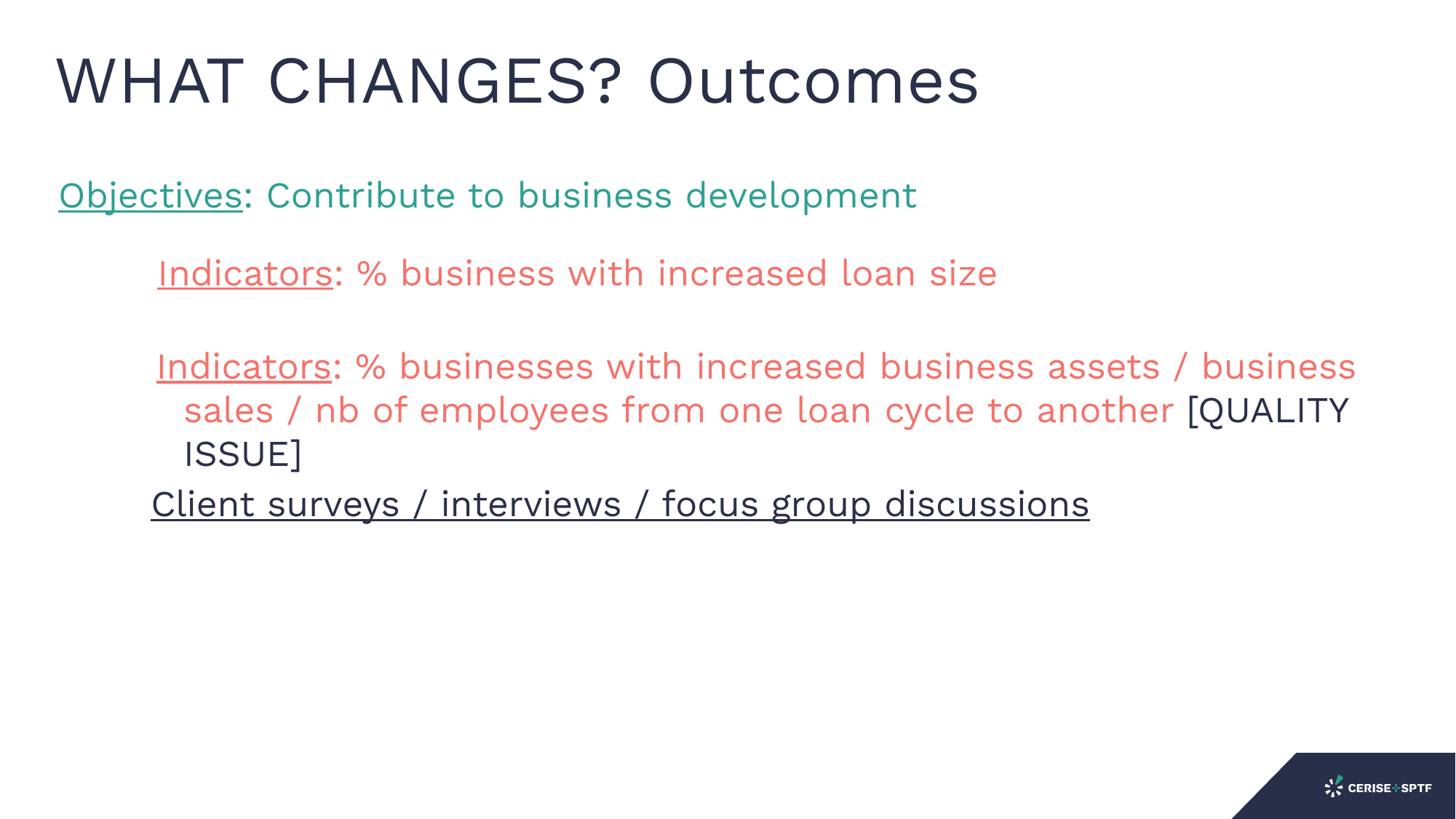

# WHAT CHANGES? Outcomes
Objectives: Contribute to business development
Indicators: % business with increased loan size
Indicators: % businesses with increased business assets / business sales / nb of employees from one loan cycle to another [QUALITY ISSUE]
Client surveys / interviews / focus group discussions